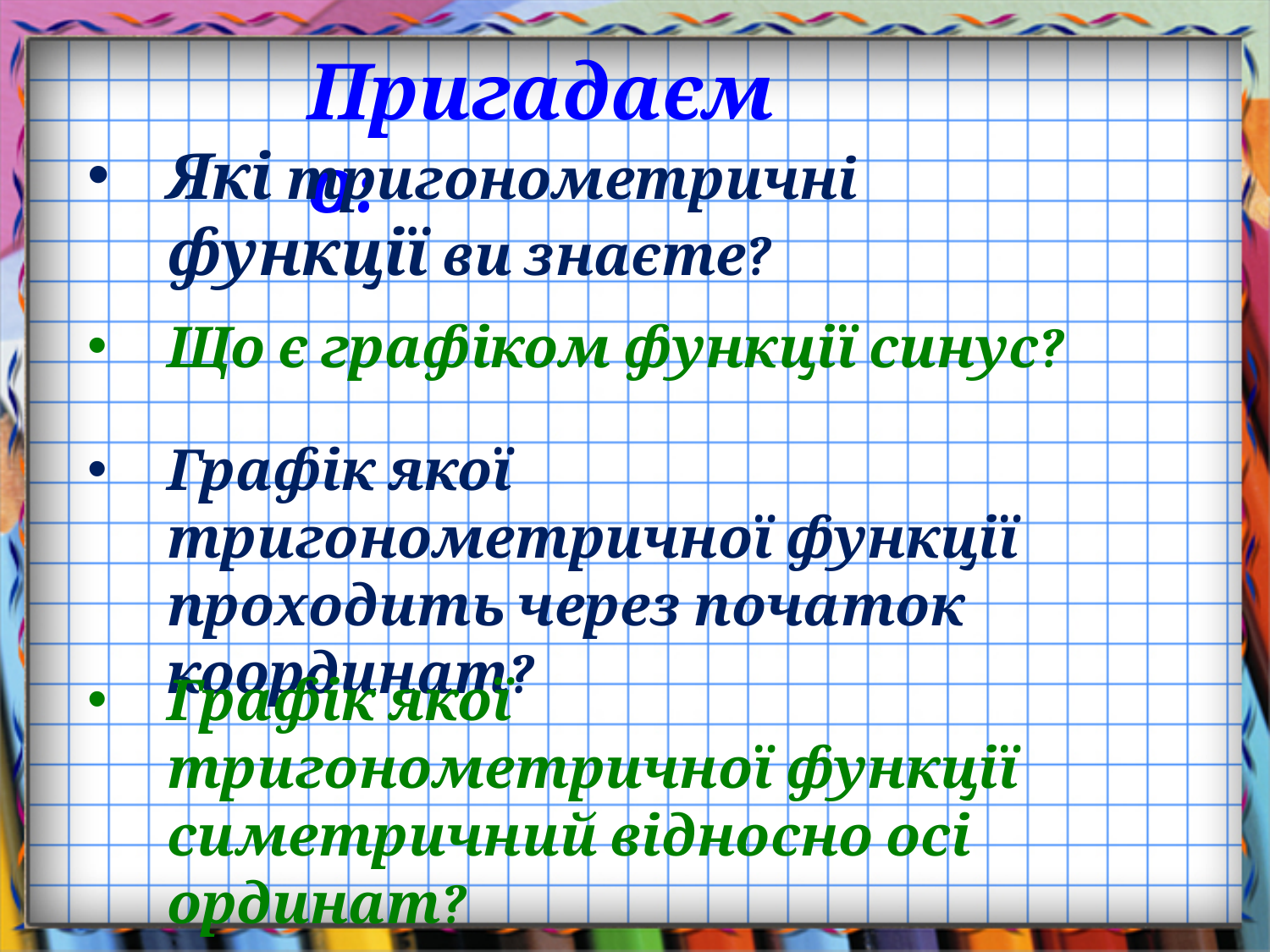

Пригадаємо:
Які тригонометричні функції ви знаєте?
Що є графіком функції синус?
Графік якої тригонометричної функції проходить через початок координат?
Графік якої тригонометричної функції симетричний відносно осі ординат?